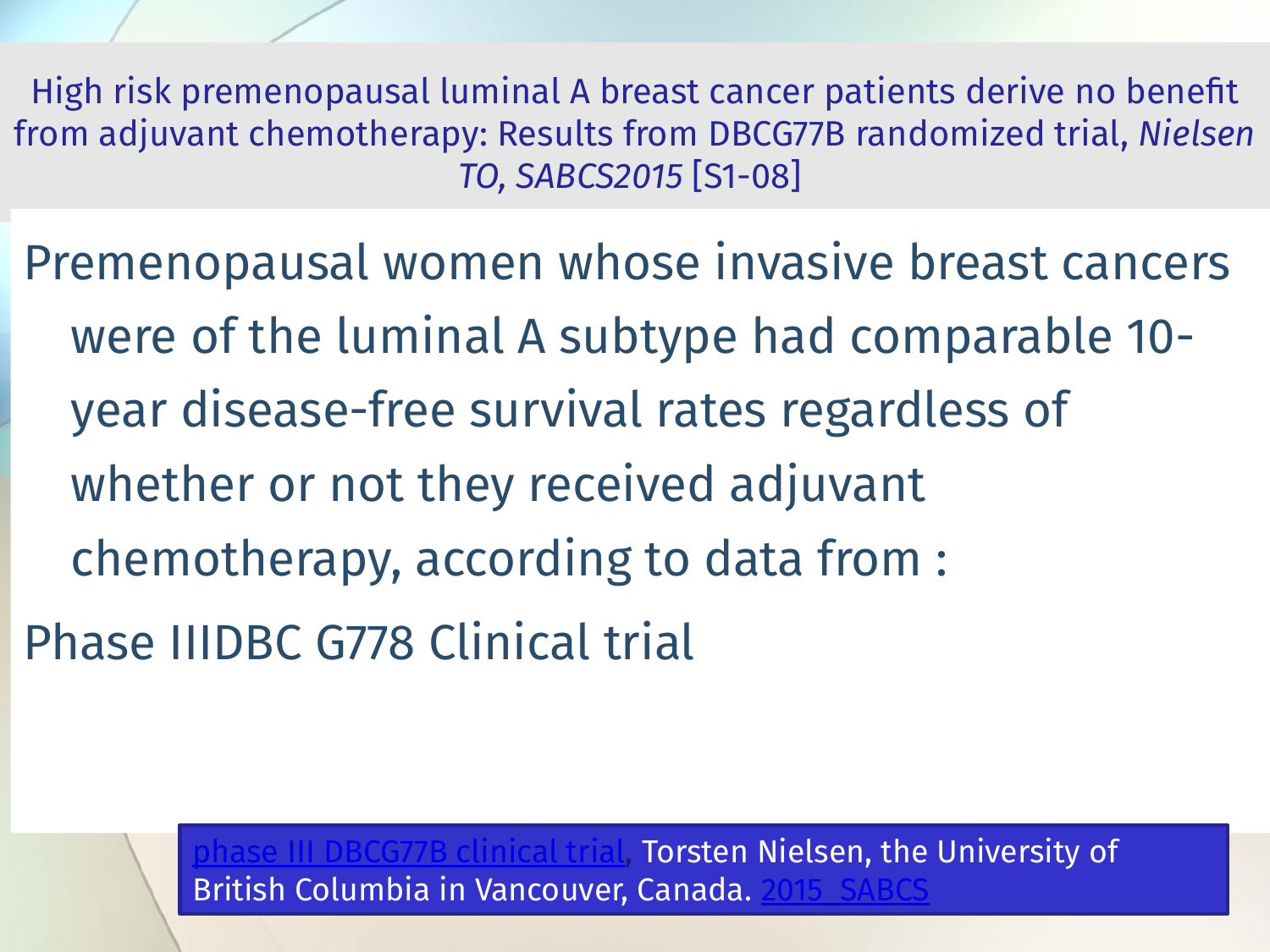

# High risk premenopausal luminal A breast cancer patients derive no benefit from adjuvant chemotherapy: Results from DBCG77B randomized trial, Nielsen TO, SABCS2015 [S1-08]
Premenopausal women whose invasive breast cancers were of the luminal A subtype had comparable 10-year disease-free survival rates regardless of whether or not they received adjuvant chemotherapy, according to data from :
Phase IIIDBC G778 Clinical trial

phase III DBCG77B clinical trial, Torsten Nielsen, the University of British Columbia in Vancouver, Canada. 2015  SABCS